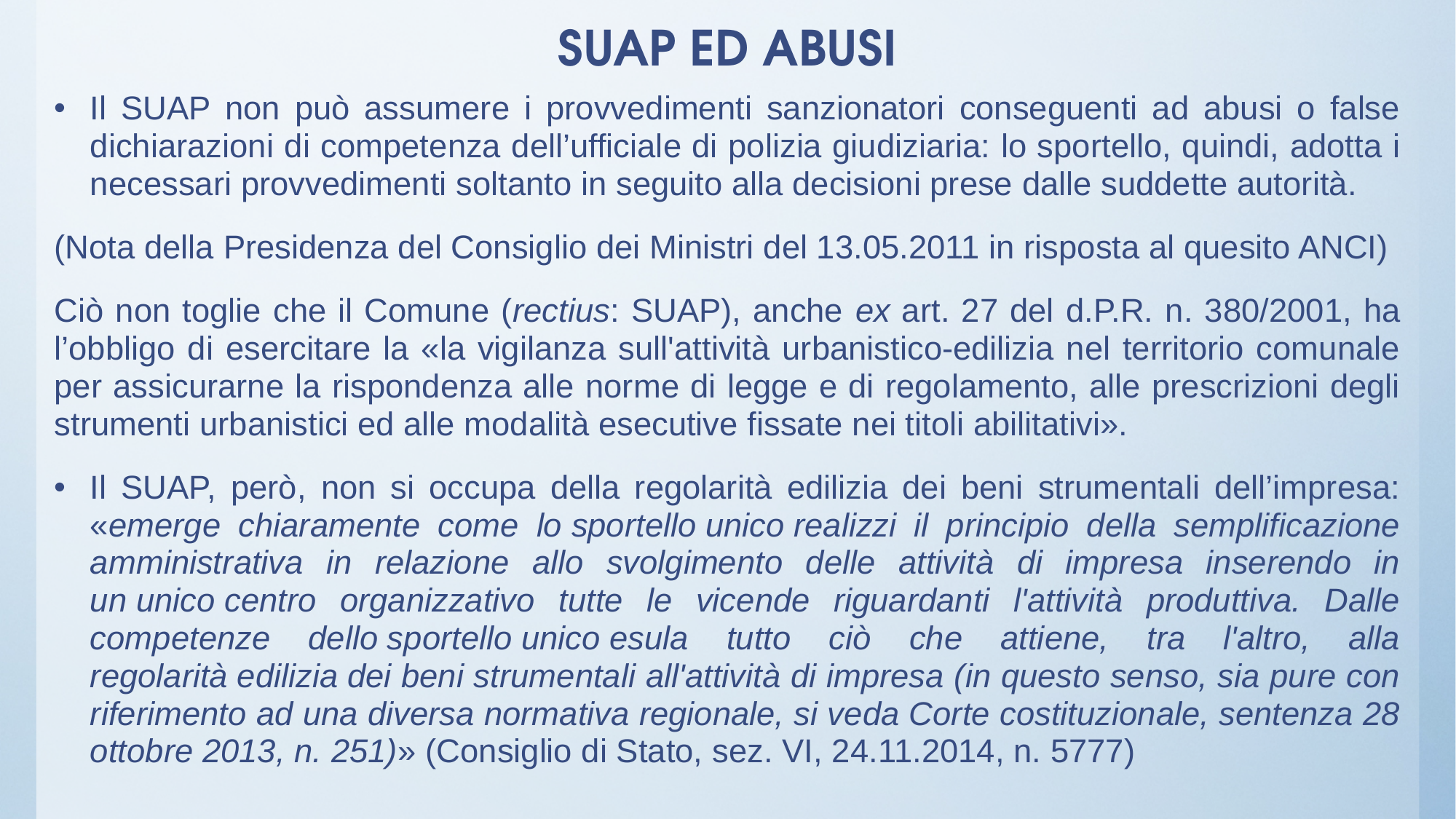

# SUAP ED ABUSI
Il SUAP non può assumere i provvedimenti sanzionatori conseguenti ad abusi o false dichiarazioni di competenza dell’ufficiale di polizia giudiziaria: lo sportello, quindi, adotta i necessari provvedimenti soltanto in seguito alla decisioni prese dalle suddette autorità.
(Nota della Presidenza del Consiglio dei Ministri del 13.05.2011 in risposta al quesito ANCI)
Ciò non toglie che il Comune (rectius: SUAP), anche ex art. 27 del d.P.R. n. 380/2001, ha l’obbligo di esercitare la «la vigilanza sull'attività urbanistico-edilizia nel territorio comunale per assicurarne la rispondenza alle norme di legge e di regolamento, alle prescrizioni degli strumenti urbanistici ed alle modalità esecutive fissate nei titoli abilitativi».
Il SUAP, però, non si occupa della regolarità edilizia dei beni strumentali dell’impresa: «emerge chiaramente come lo sportello unico realizzi il principio della semplificazione amministrativa in relazione allo svolgimento delle attività di impresa inserendo in un unico centro organizzativo tutte le vicende riguardanti l'attività produttiva. Dalle competenze dello sportello unico esula tutto ciò che attiene, tra l'altro, alla regolarità edilizia dei beni strumentali all'attività di impresa (in questo senso, sia pure con riferimento ad una diversa normativa regionale, si veda Corte costituzionale, sentenza 28 ottobre 2013, n. 251)» (Consiglio di Stato, sez. VI, 24.11.2014, n. 5777)